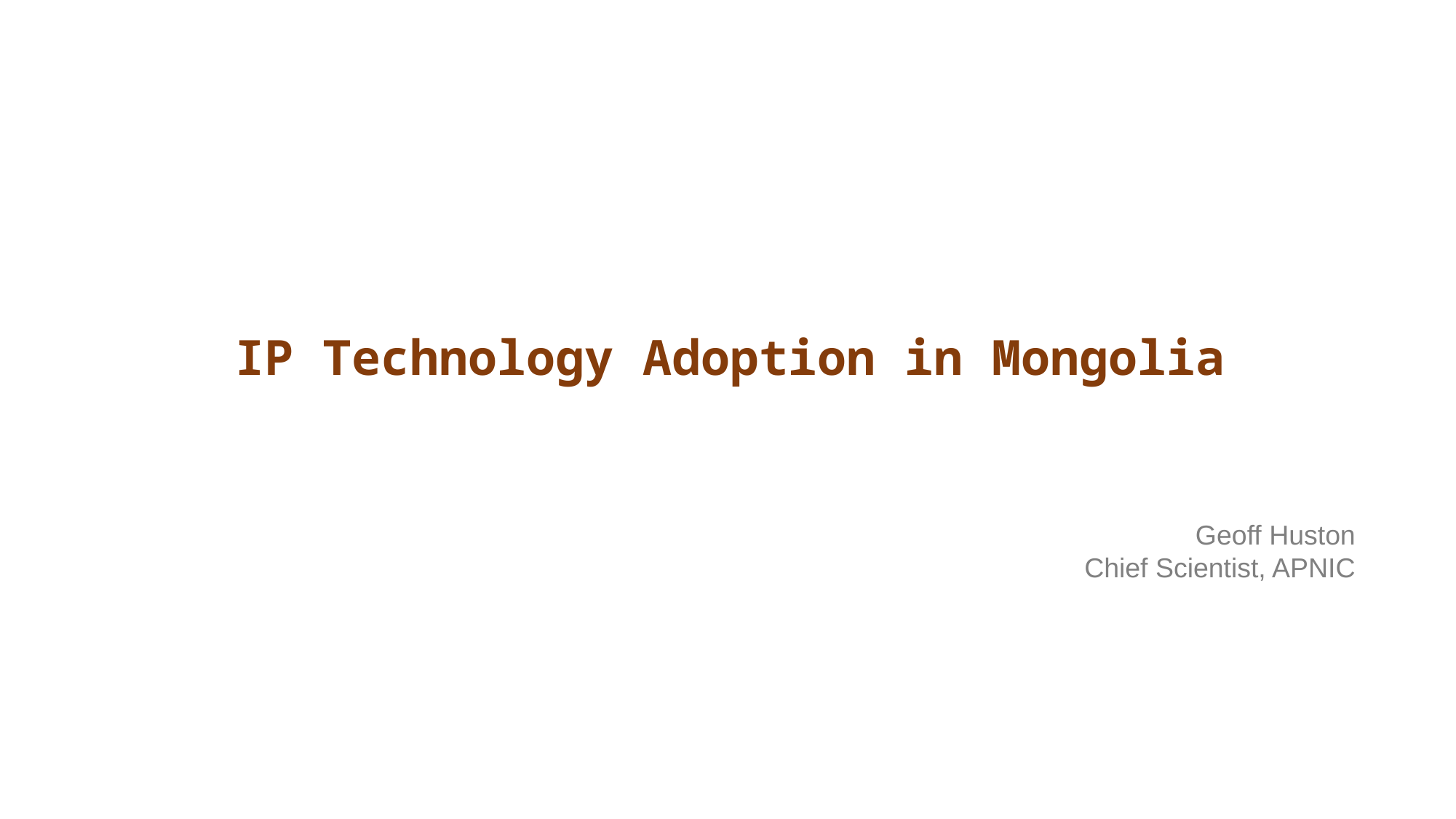

IP Technology Adoption in Mongolia
Geoff Huston
Chief Scientist, APNIC